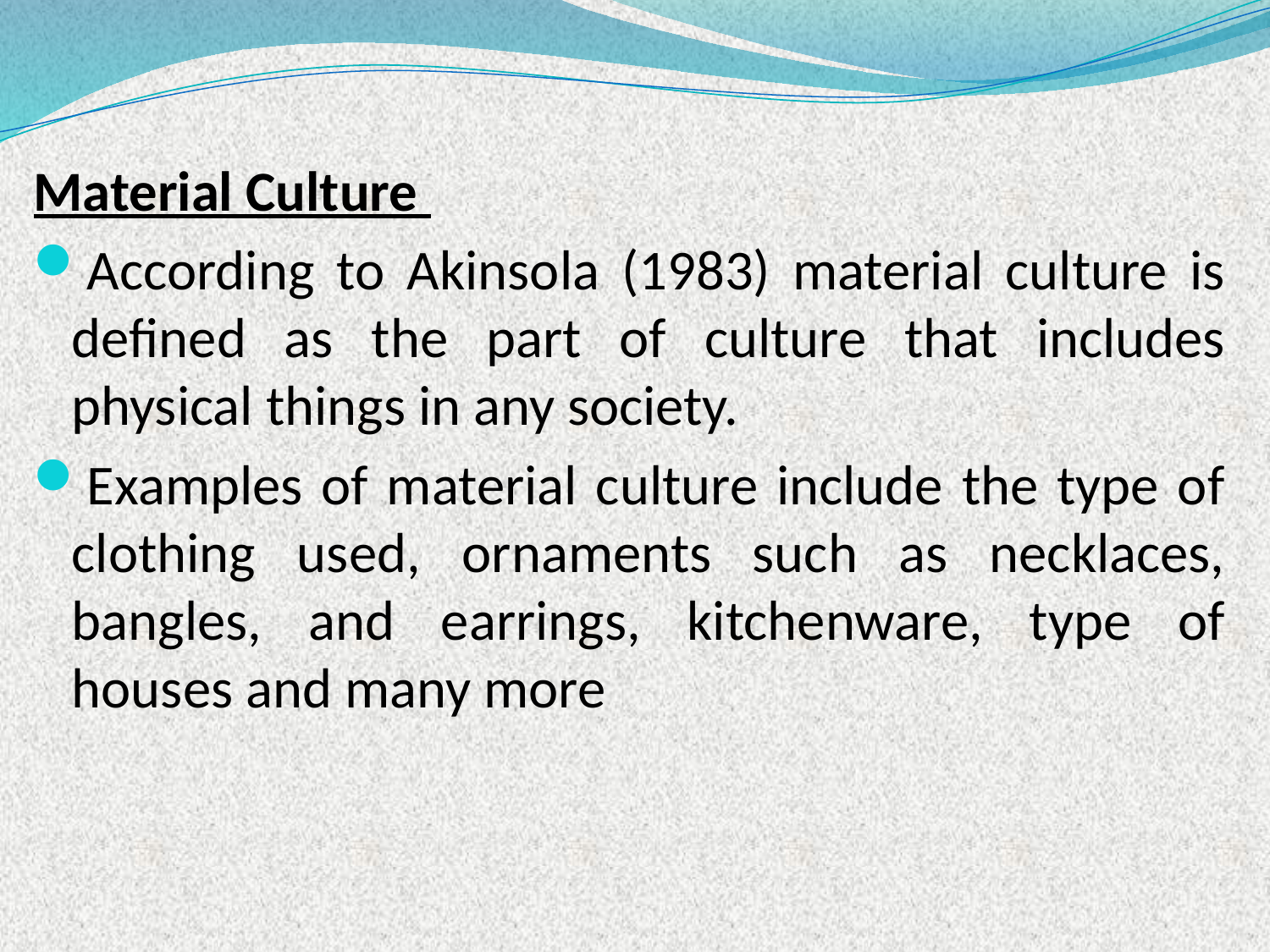

Material Culture
According to Akinsola (1983) material culture is defined as the part of culture that includes physical things in any society.
Examples of material culture include the type of clothing used, ornaments such as necklaces, bangles, and earrings, kitchenware, type of houses and many more